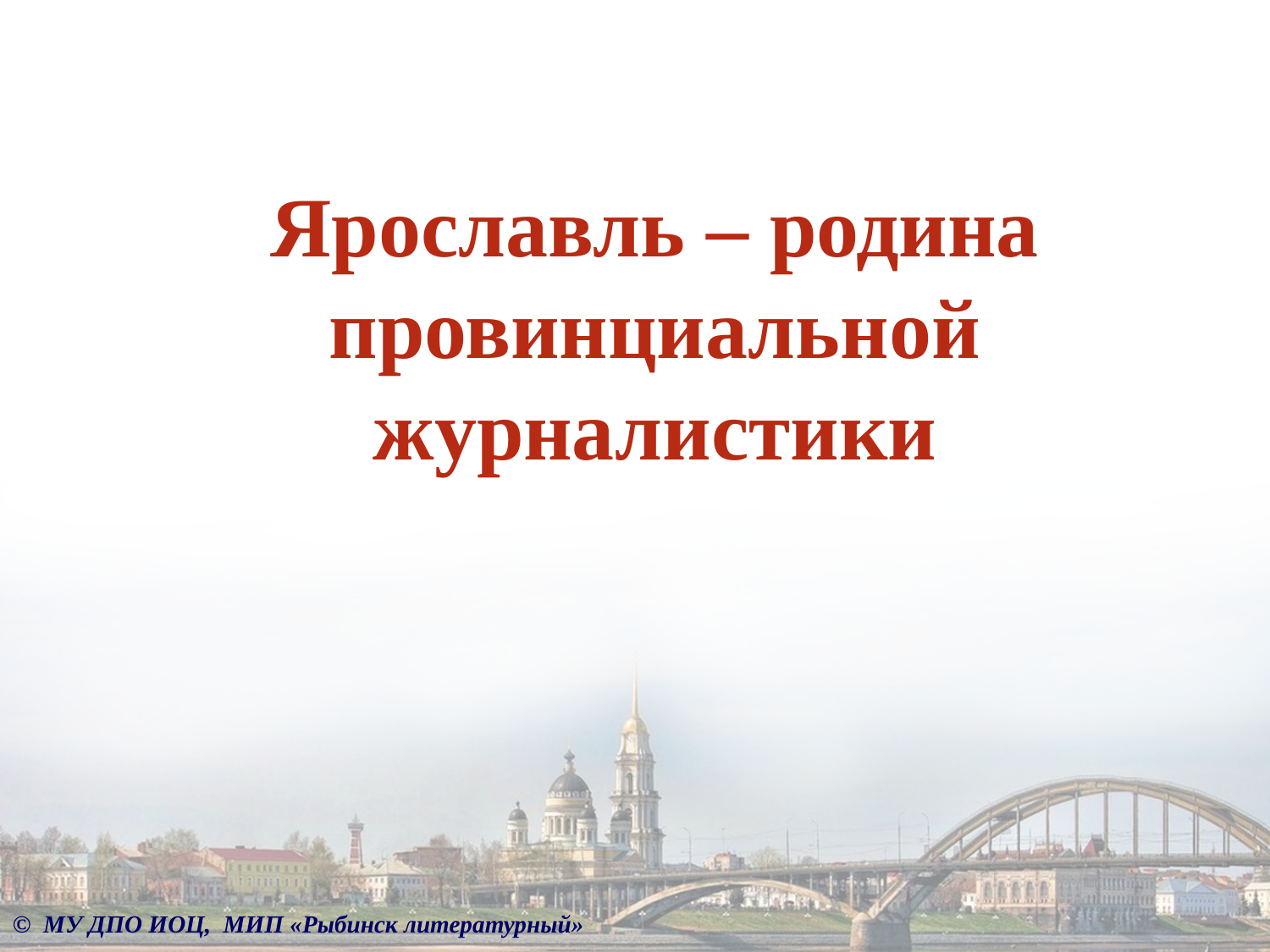

Ярославль – родина провинциальной журналистики

©  МУ ДПО ИОЦ,  МИП «Рыбинск литературный»